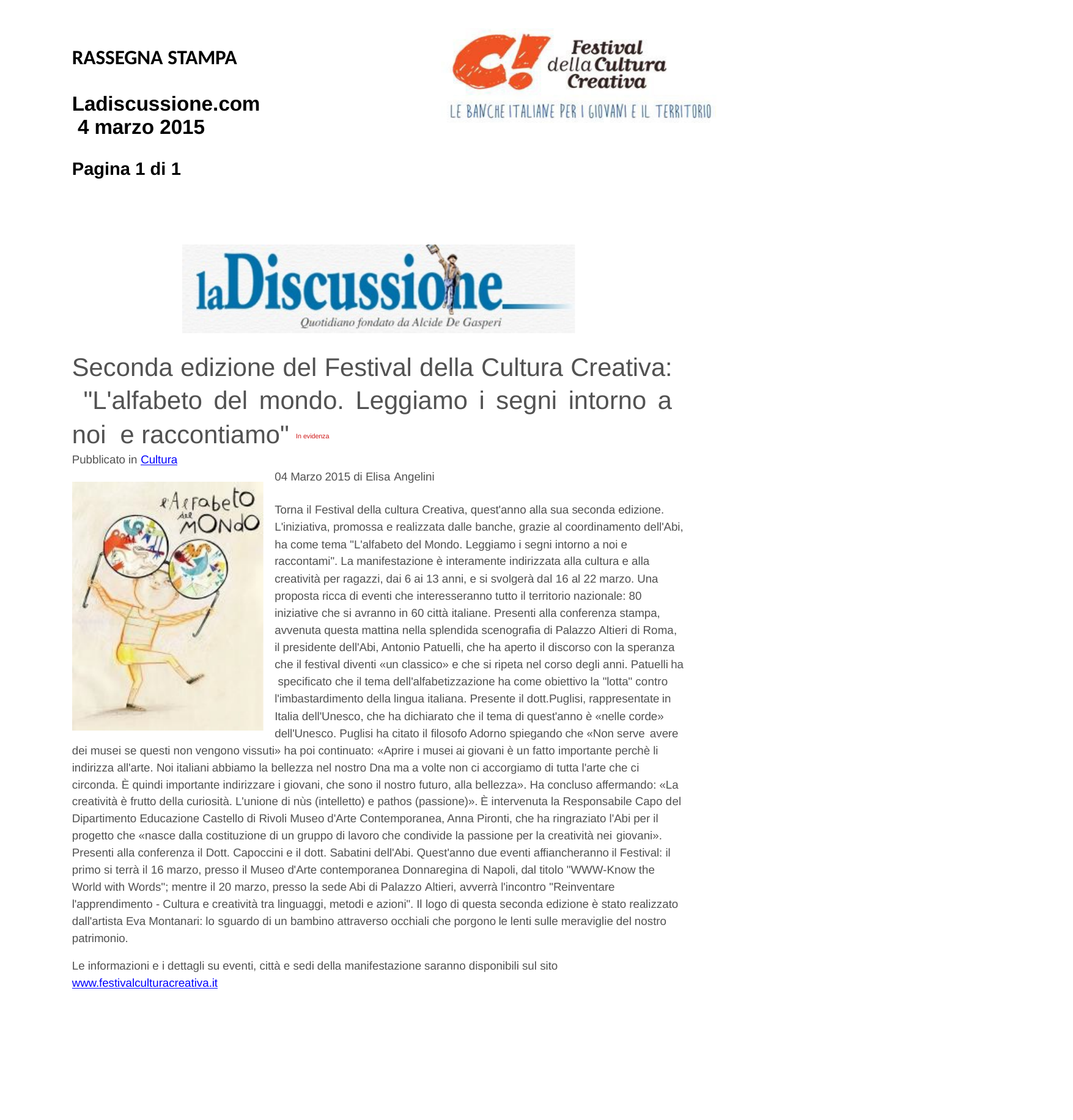

RASSEGNA STAMPA

Ladiscussione.com  4 marzo 2015
Pagina 1 di 1

Seconda edizione del Festival della Cultura Creativa:  "L'alfabeto del mondo. Leggiamo i segni intorno a noi  e raccontiamo" In evidenza
Pubblicato in Cultura
04 Marzo 2015 di Elisa Angelini

Torna il Festival della cultura Creativa, quest'anno alla sua seconda edizione.  L'iniziativa, promossa e realizzata dalle banche, grazie al coordinamento dell'Abi,  ha come tema "L'alfabeto del Mondo. Leggiamo i segni intorno a noi e  raccontami". La manifestazione è interamente indirizzata alla cultura e alla  creatività per ragazzi, dai 6 ai 13 anni, e si svolgerà dal 16 al 22 marzo. Una  proposta ricca di eventi che interesseranno tutto il territorio nazionale: 80  iniziative che si avranno in 60 città italiane. Presenti alla conferenza stampa,  avvenuta questa mattina nella splendida scenografia di Palazzo Altieri di Roma,  il presidente dell'Abi, Antonio Patuelli, che ha aperto il discorso con la speranza  che il festival diventi «un classico» e che si ripeta nel corso degli anni. Patuelli ha  specificato che il tema dell'alfabetizzazione ha come obiettivo la "lotta" contro  l'imbastardimento della lingua italiana. Presente il dott.Puglisi, rappresentate in  Italia dell'Unesco, che ha dichiarato che il tema di quest'anno è «nelle corde»  dell'Unesco. Puglisi ha citato il filosofo Adorno spiegando che «Non serve avere
dei musei se questi non vengono vissuti» ha poi continuato: «Aprire i musei ai giovani è un fatto importante perchè li  indirizza all'arte. Noi italiani abbiamo la bellezza nel nostro Dna ma a volte non ci accorgiamo di tutta l'arte che ci  circonda. È quindi importante indirizzare i giovani, che sono il nostro futuro, alla bellezza». Ha concluso affermando: «La  creatività è frutto della curiosità. L'unione di nùs (intelletto) e pathos (passione)». È intervenuta la Responsabile Capo del  Dipartimento Educazione Castello di Rivoli Museo d'Arte Contemporanea, Anna Pironti, che ha ringraziato l'Abi per il  progetto che «nasce dalla costituzione di un gruppo di lavoro che condivide la passione per la creatività nei giovani».
Presenti alla conferenza il Dott. Capoccini e il dott. Sabatini dell'Abi. Quest'anno due eventi affiancheranno il Festival: il  primo si terrà il 16 marzo, presso il Museo d'Arte contemporanea Donnaregina di Napoli, dal titolo "WWW-Know the  World with Words"; mentre il 20 marzo, presso la sede Abi di Palazzo Altieri, avverrà l'incontro "Reinventare  l'apprendimento - Cultura e creatività tra linguaggi, metodi e azioni". Il logo di questa seconda edizione è stato realizzato  dall'artista Eva Montanari: lo sguardo di un bambino attraverso occhiali che porgono le lenti sulle meraviglie del nostro  patrimonio.
Le informazioni e i dettagli su eventi, città e sedi della manifestazione saranno disponibili sul sito  www.festivalculturacreativa.it